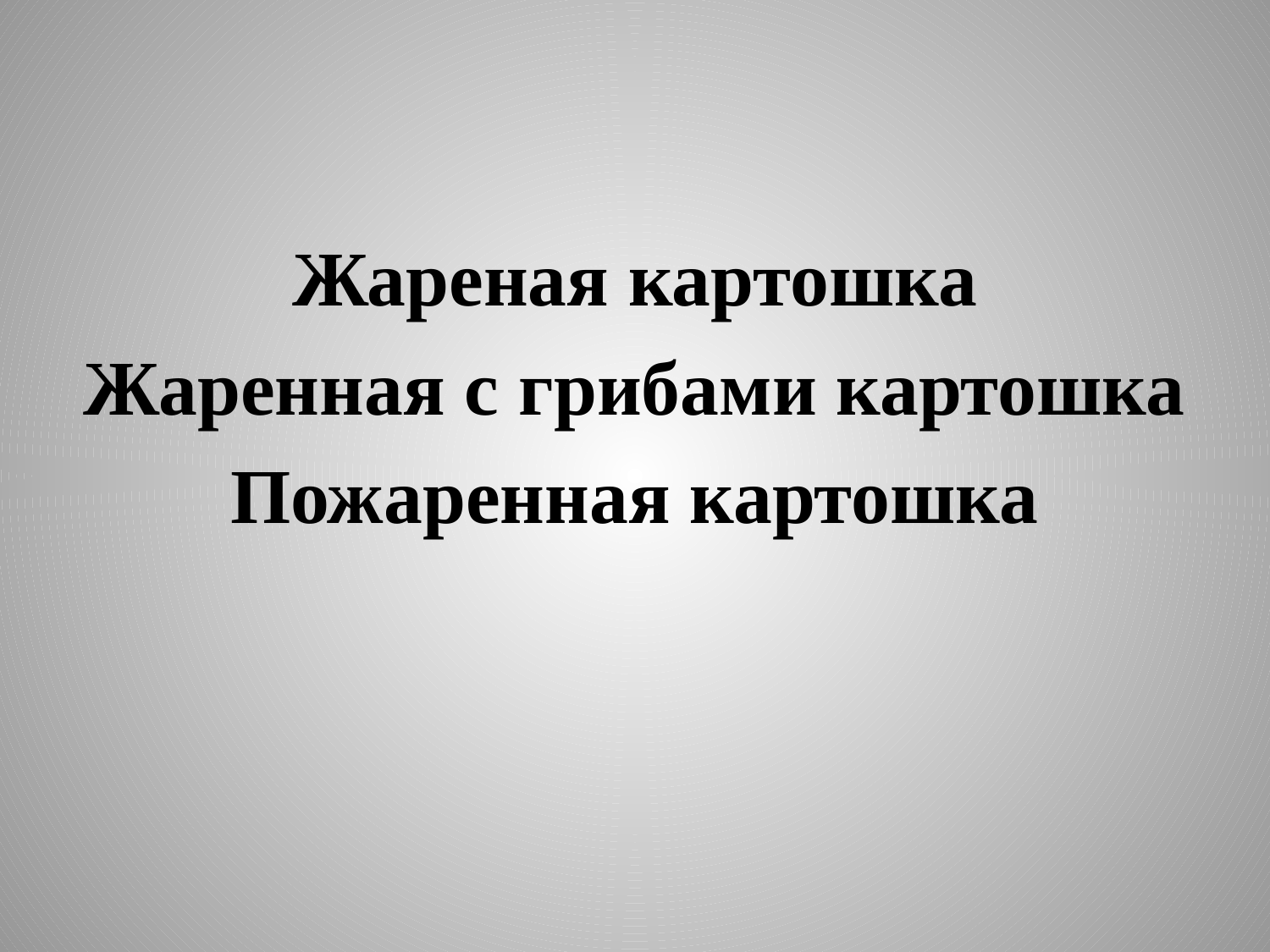

Жареная картошка
Жаренная с грибами картошка
Пожаренная картошка